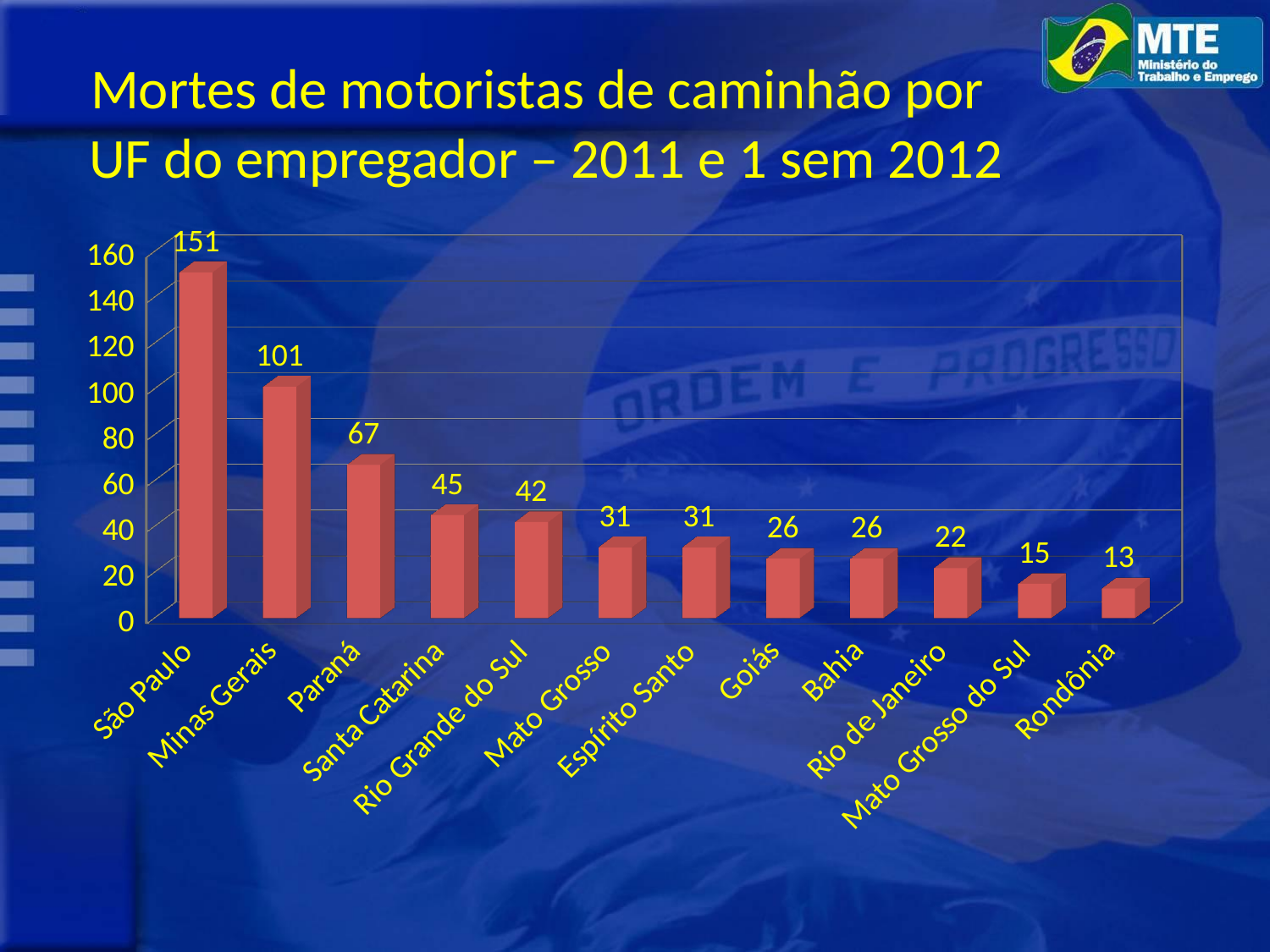

# Mortes de motoristas de caminhão por UF do empregador – 2011 e 1 sem 2012

[unsupported chart]